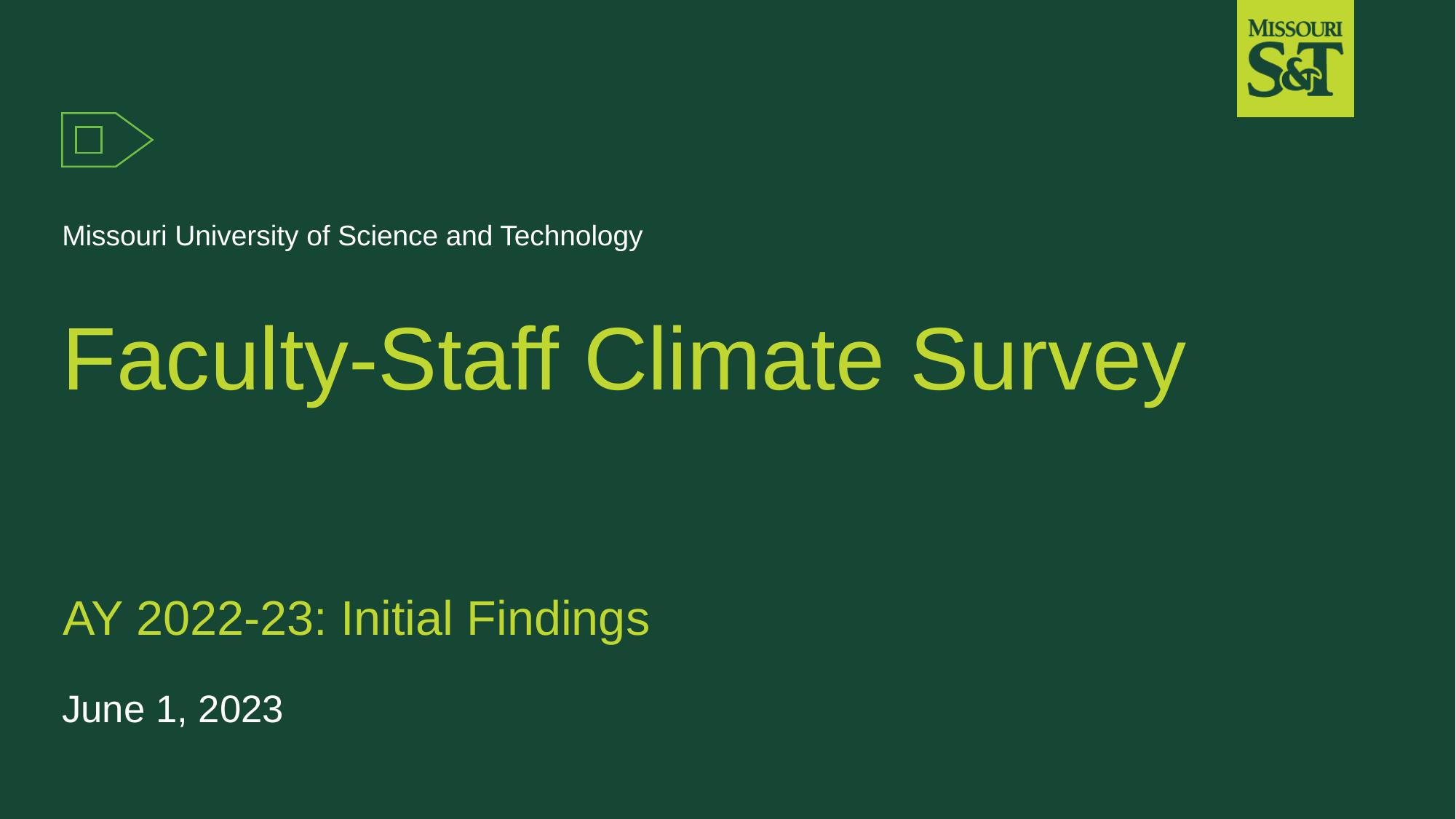

Missouri University of Science and Technology
# Faculty-Staff Climate Survey
AY 2022-23: Initial Findings
June 1, 2023